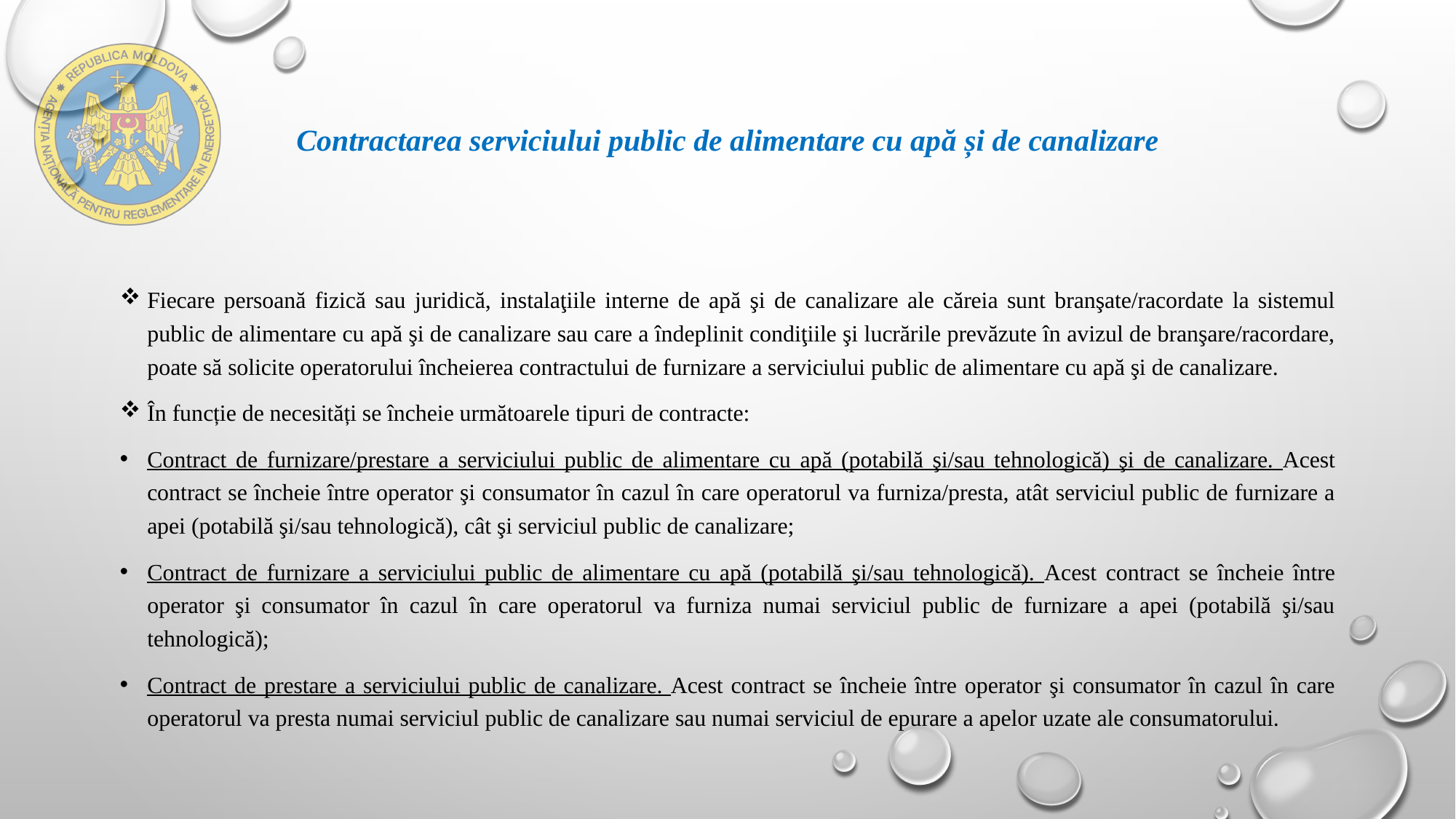

# Contractarea serviciului public de alimentare cu apă și de canalizare
Fiecare persoană fizică sau juridică, instalaţiile interne de apă şi de canalizare ale căreia sunt branşate/racordate la sistemul public de alimentare cu apă şi de canalizare sau care a îndeplinit condiţiile şi lucrările prevăzute în avizul de branşare/racordare, poate să solicite operatorului încheierea contractului de furnizare a serviciului public de alimentare cu apă şi de canalizare.
În funcție de necesități se încheie următoarele tipuri de contracte:
Contract de furnizare/prestare a serviciului public de alimentare cu apă (potabilă şi/sau tehnologică) şi de canalizare. Acest contract se încheie între operator şi consumator în cazul în care operatorul va furniza/presta, atât serviciul public de furnizare a apei (potabilă şi/sau tehnologică), cât şi serviciul public de canalizare;
Contract de furnizare a serviciului public de alimentare cu apă (potabilă şi/sau tehnologică). Acest contract se încheie între operator şi consumator în cazul în care operatorul va furniza numai serviciul public de furnizare a apei (potabilă şi/sau tehnologică);
Contract de prestare a serviciului public de canalizare. Acest contract se încheie între operator şi consumator în cazul în care operatorul va presta numai serviciul public de canalizare sau numai serviciul de epurare a apelor uzate ale consumatorului.